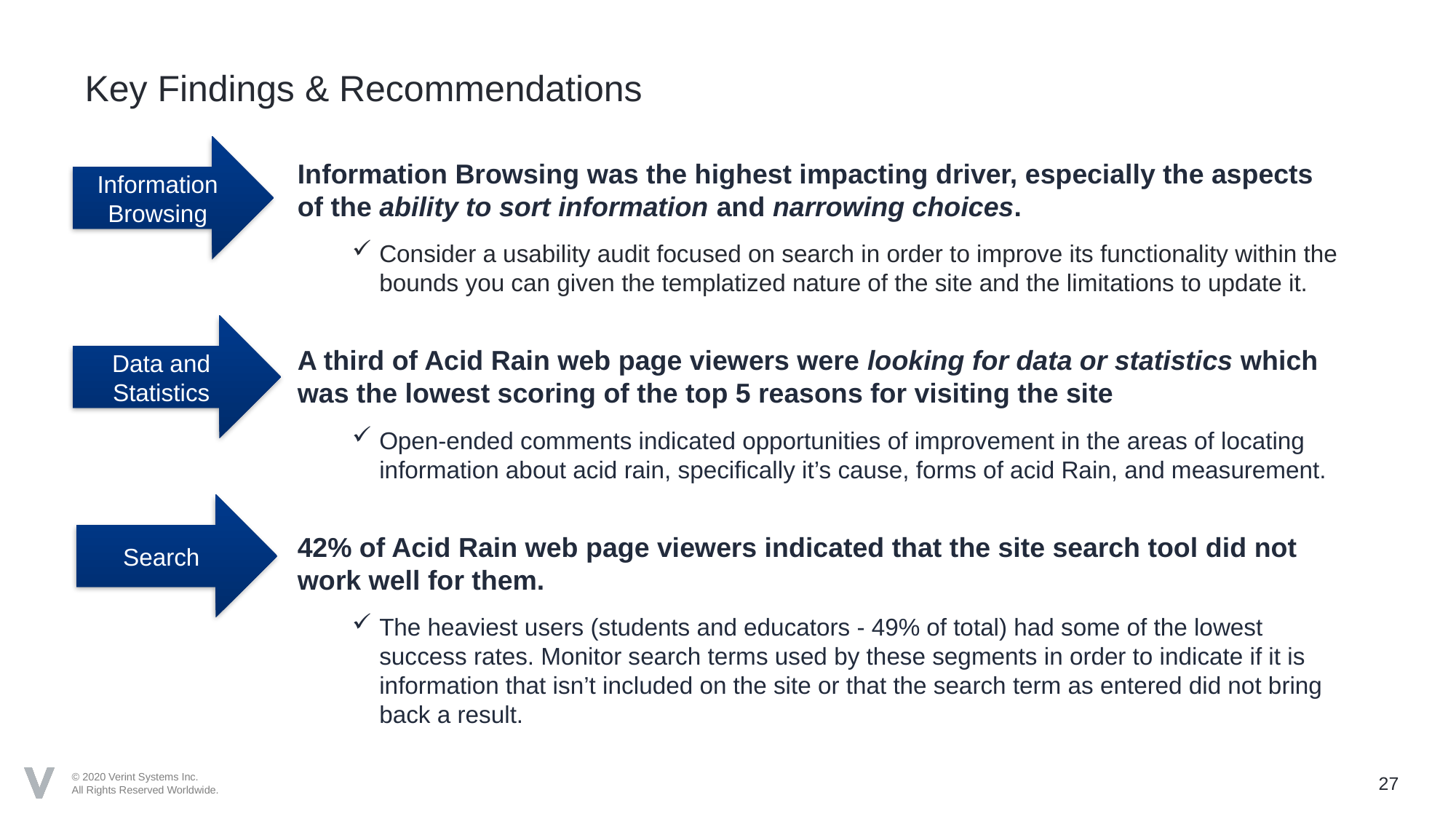

# Key Findings & Recommendations
Information Browsing
Information Browsing was the highest impacting driver, especially the aspects of the ability to sort information and narrowing choices.
Consider a usability audit focused on search in order to improve its functionality within the bounds you can given the templatized nature of the site and the limitations to update it.

A third of Acid Rain web page viewers were looking for data or statistics which was the lowest scoring of the top 5 reasons for visiting the site
Open-ended comments indicated opportunities of improvement in the areas of locating information about acid rain, specifically it’s cause, forms of acid Rain, and measurement.

42% of Acid Rain web page viewers indicated that the site search tool did not work well for them.
The heaviest users (students and educators - 49% of total) had some of the lowest success rates. Monitor search terms used by these segments in order to indicate if it is information that isn’t included on the site or that the search term as entered did not bring back a result.

Data and Statistics
Search
27